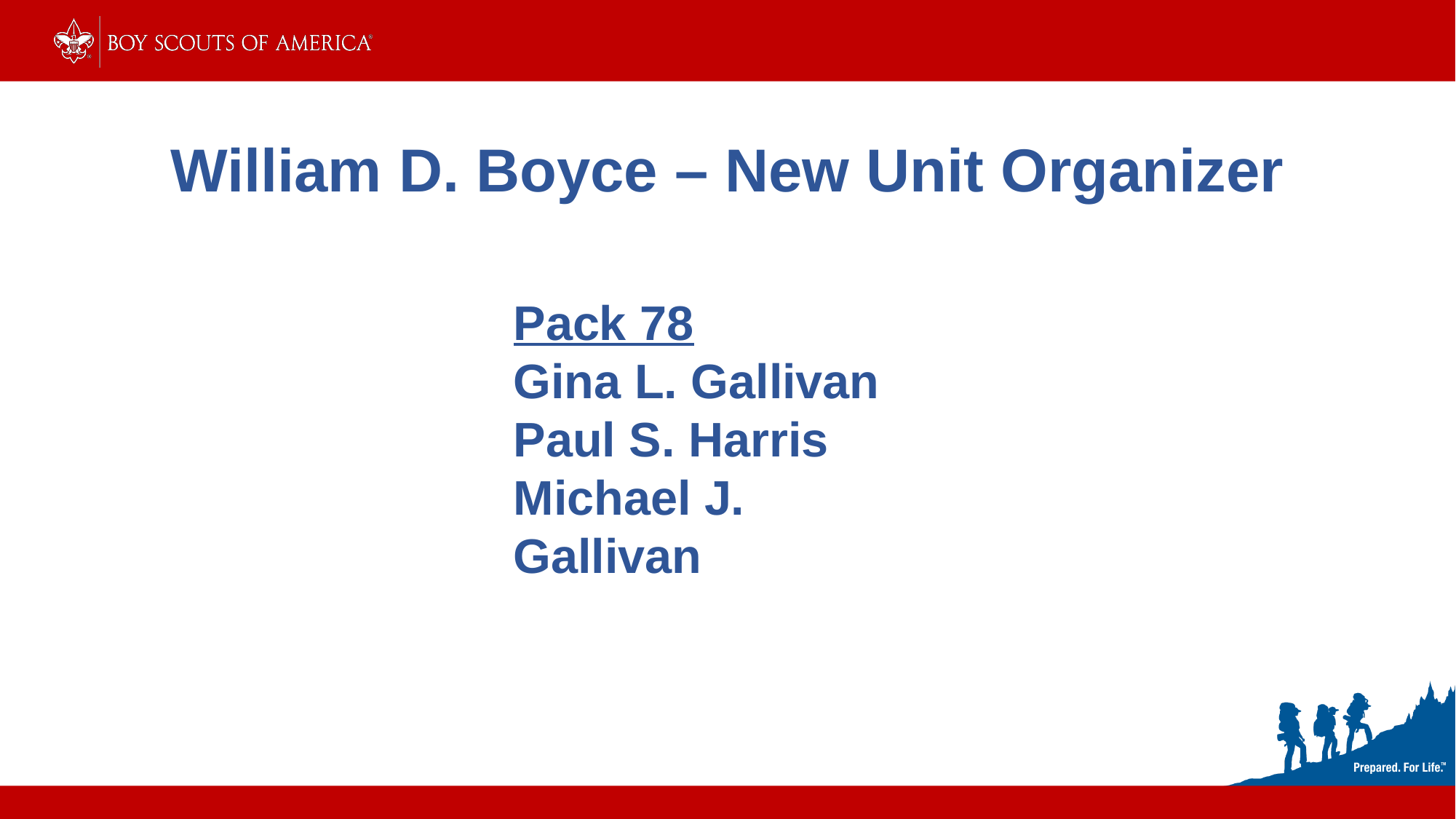

William D. Boyce – New Unit Organizer
Pack 78
Gina L. Gallivan
Paul S. Harris
Michael J. Gallivan